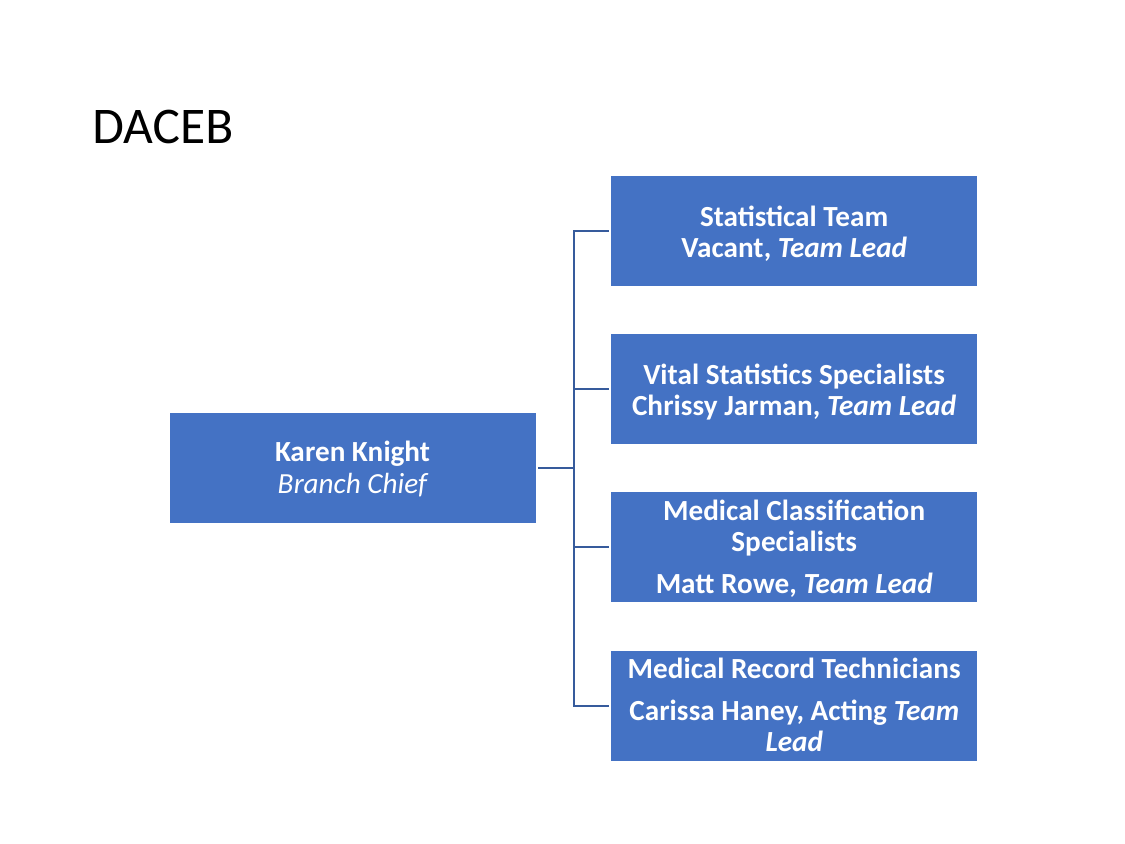

# DACEB
Karen Knight
Branch Chief

Statistical Team
Vacant, Team Lead

Vital Statistics Specialists
Chrissy Jarman, Team Lead
Medical Classification Specialists
Matt Rowe, Team Lead
Medical Record Technicians
Carissa Haney, Acting Team Lead